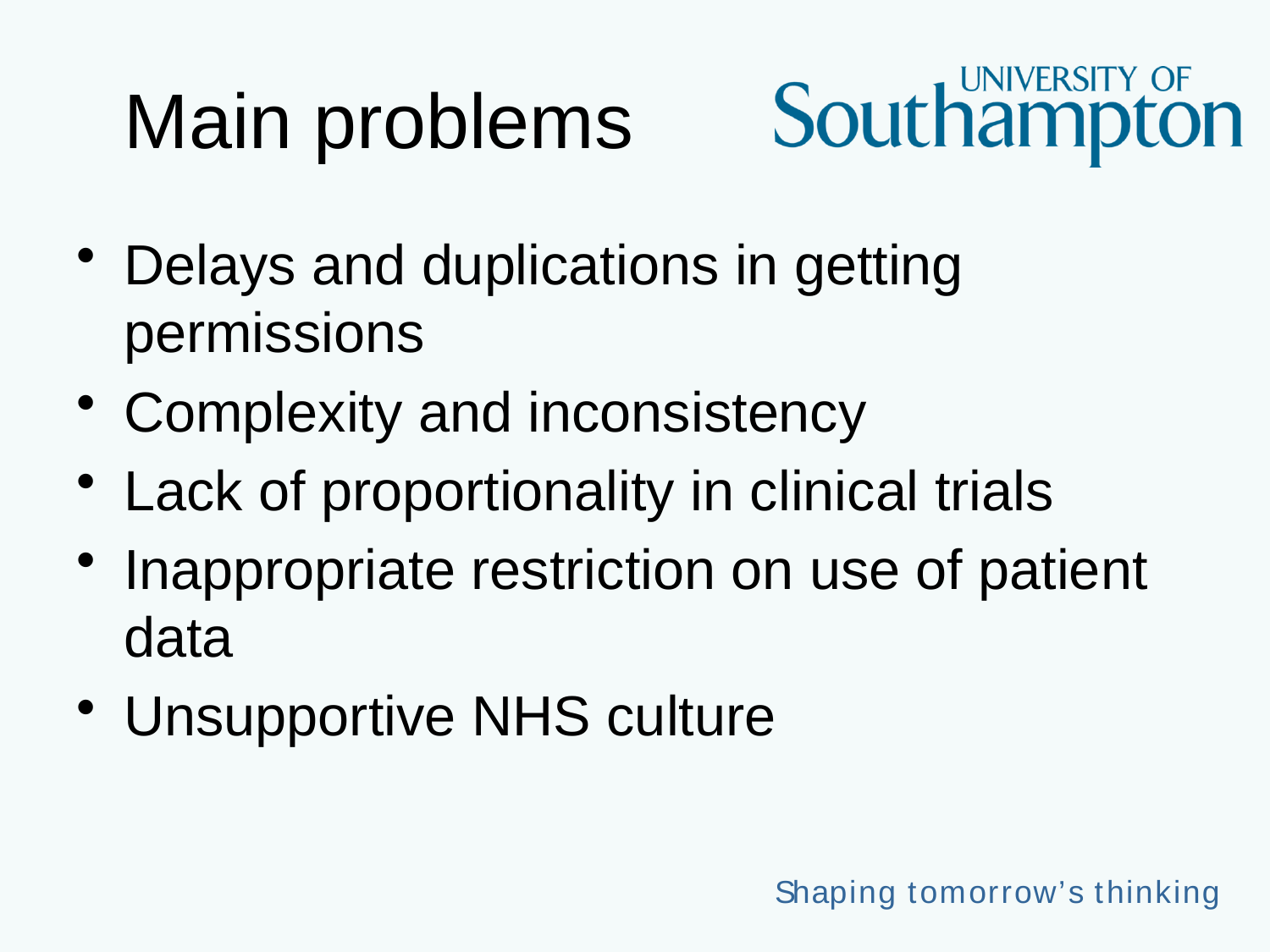

# Main problems
Delays and duplications in getting permissions
Complexity and inconsistency
Lack of proportionality in clinical trials
Inappropriate restriction on use of patient data
Unsupportive NHS culture